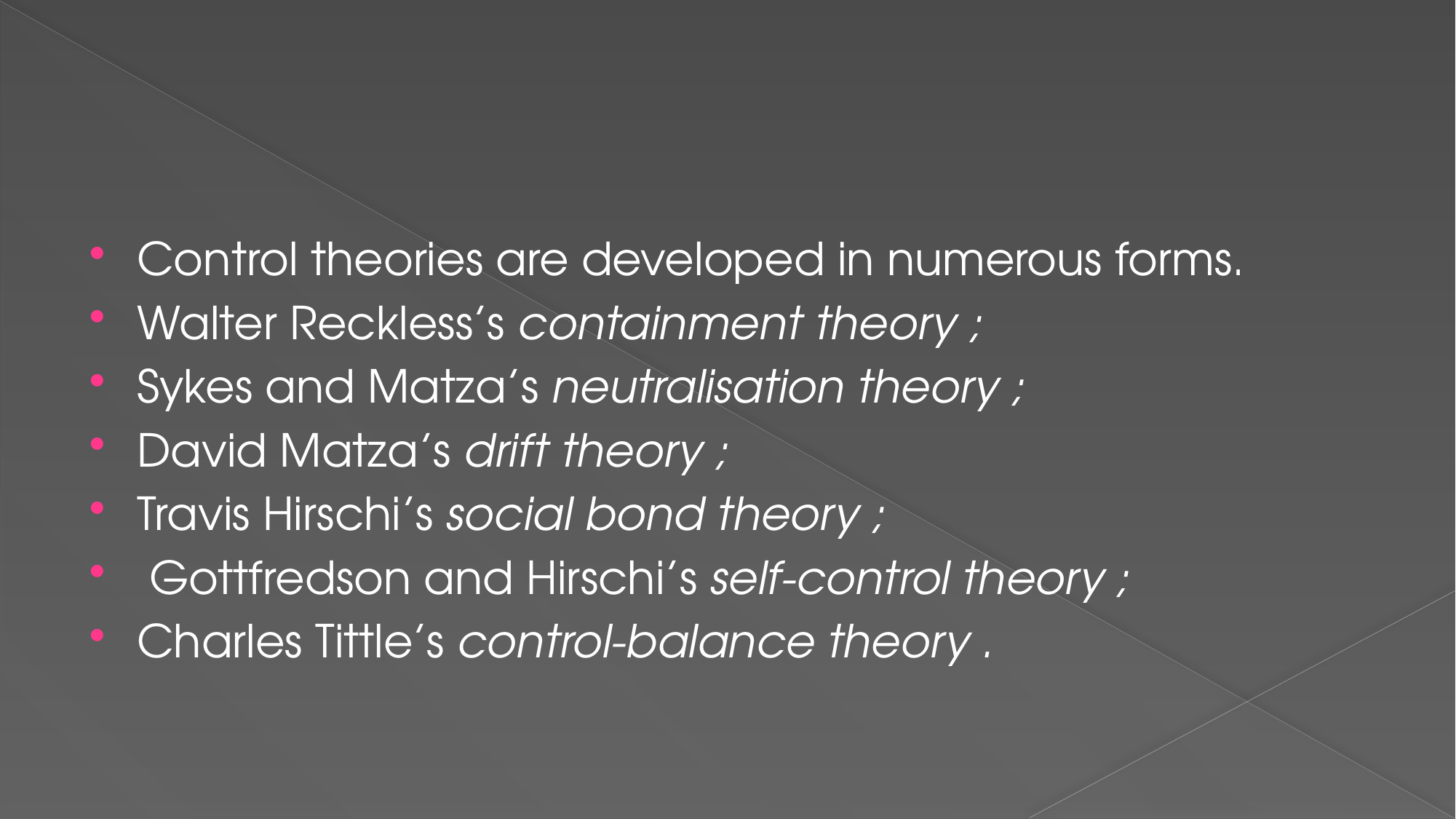

#
Control theories are developed in numerous forms.
Walter Reckless’s containment theory ;
Sykes and Matza’s neutralisation theory ;
David Matza’s drift theory ;
Travis Hirschi’s social bond theory ;
 Gottfredson and Hirschi’s self-control theory ;
Charles Tittle’s control-balance theory .